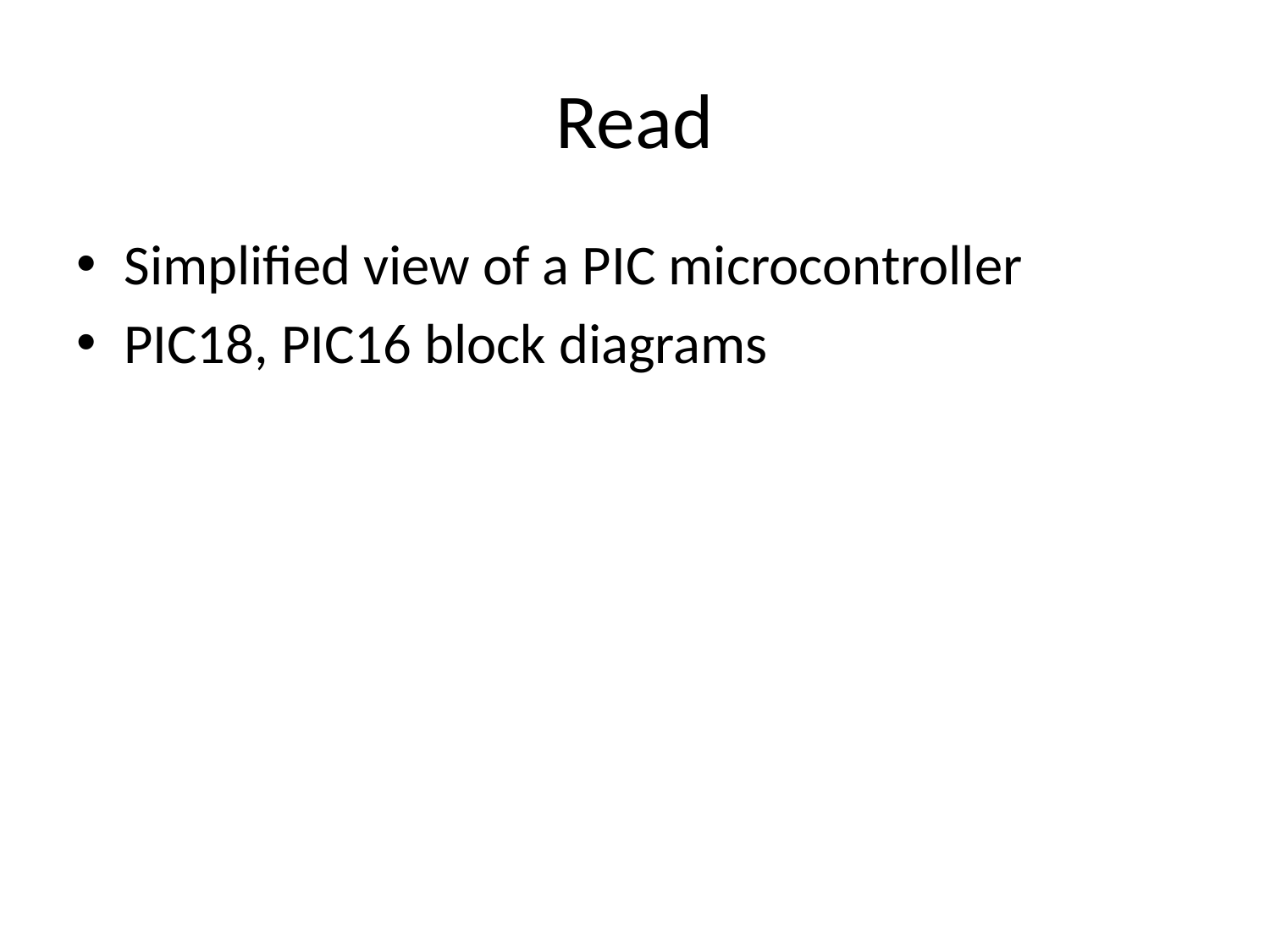

# Read
Simplified view of a PIC microcontroller
PIC18, PIC16 block diagrams